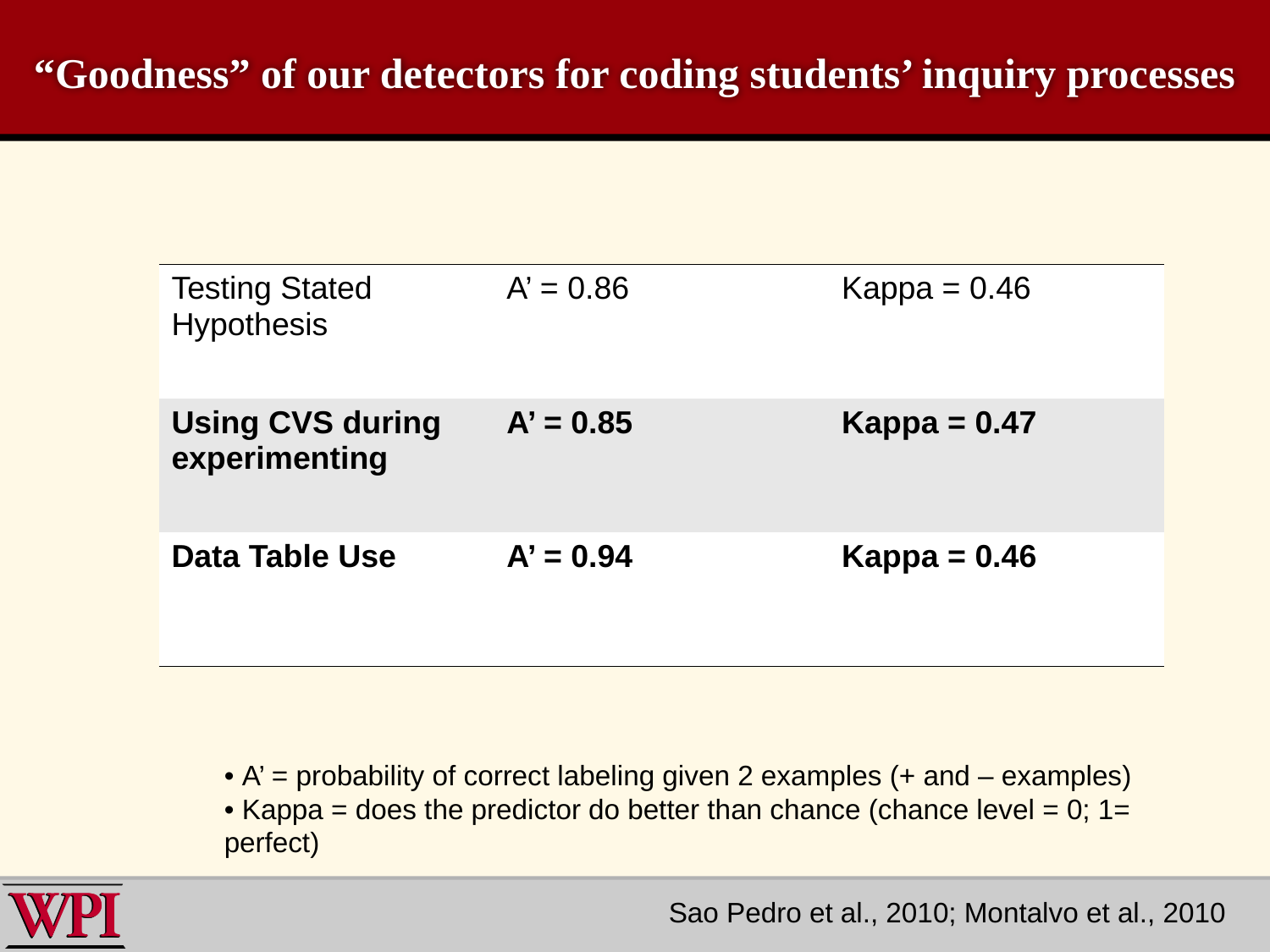

# “Goodness” of our detectors for coding students’ inquiry processes
| Testing Stated Hypothesis | A’ = 0.86 | Kappa = 0.46 |
| --- | --- | --- |
| Using CVS during experimenting | A’ = 0.85 | Kappa = 0.47 |
| Data Table Use | A’ = 0.94 | Kappa = 0.46 |
• A’ = probability of correct labeling given 2 examples (+ and – examples)
• Kappa = does the predictor do better than chance (chance level = 0; 1= perfect)
Sao Pedro et al., 2010; Montalvo et al., 2010